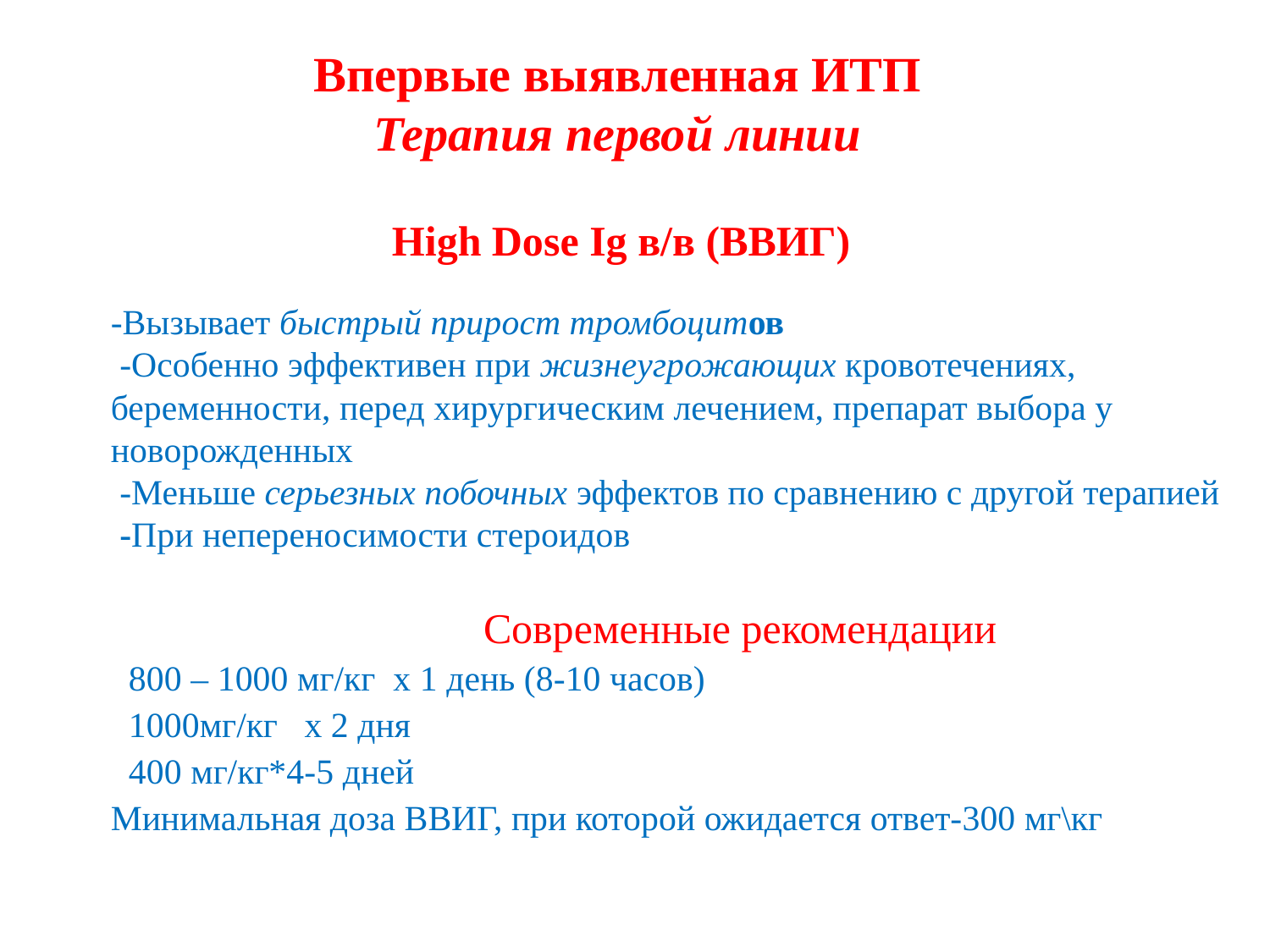

Впервые выявленная ИТП
Терапия первой линии
High Dose Ig в/в (ВВИГ)

-Вызывает быстрый прирост тромбоцитов
 -Особенно эффективен при жизнеугрожающих кровотечениях, беременности, перед хирургическим лечением, препарат выбора у новорожденных
 -Меньше серьезных побочных эффектов по сравнению с другой терапией
 -При непереносимости стероидов

             Современные рекомендации
  800 – 1000 мг/кг  х 1 день (8-10 часов)
  1000мг/кг   х 2 дня
  400 мг/кг*4-5 дней
Минимальная доза ВВИГ, при которой ожидается ответ-300 мг\кг